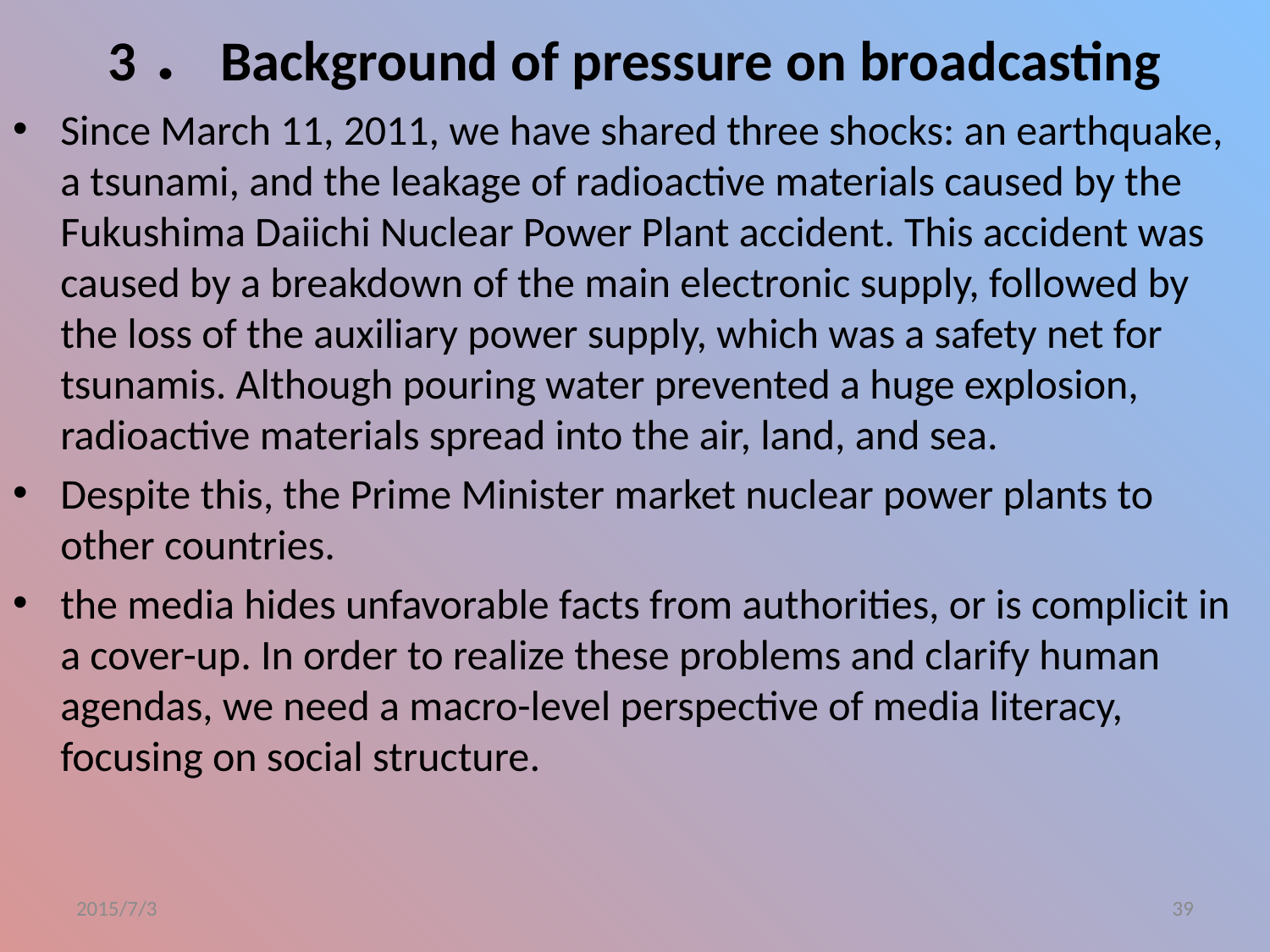

# 3．Background of pressure on broadcasting
Since March 11, 2011, we have shared three shocks: an earthquake, a tsunami, and the leakage of radioactive materials caused by the Fukushima Daiichi Nuclear Power Plant accident. This accident was caused by a breakdown of the main electronic supply, followed by the loss of the auxiliary power supply, which was a safety net for tsunamis. Although pouring water prevented a huge explosion, radioactive materials spread into the air, land, and sea.
Despite this, the Prime Minister market nuclear power plants to other countries.
the media hides unfavorable facts from authorities, or is complicit in a cover-up. In order to realize these problems and clarify human agendas, we need a macro-level perspective of media literacy, focusing on social structure.
2015/7/3
39